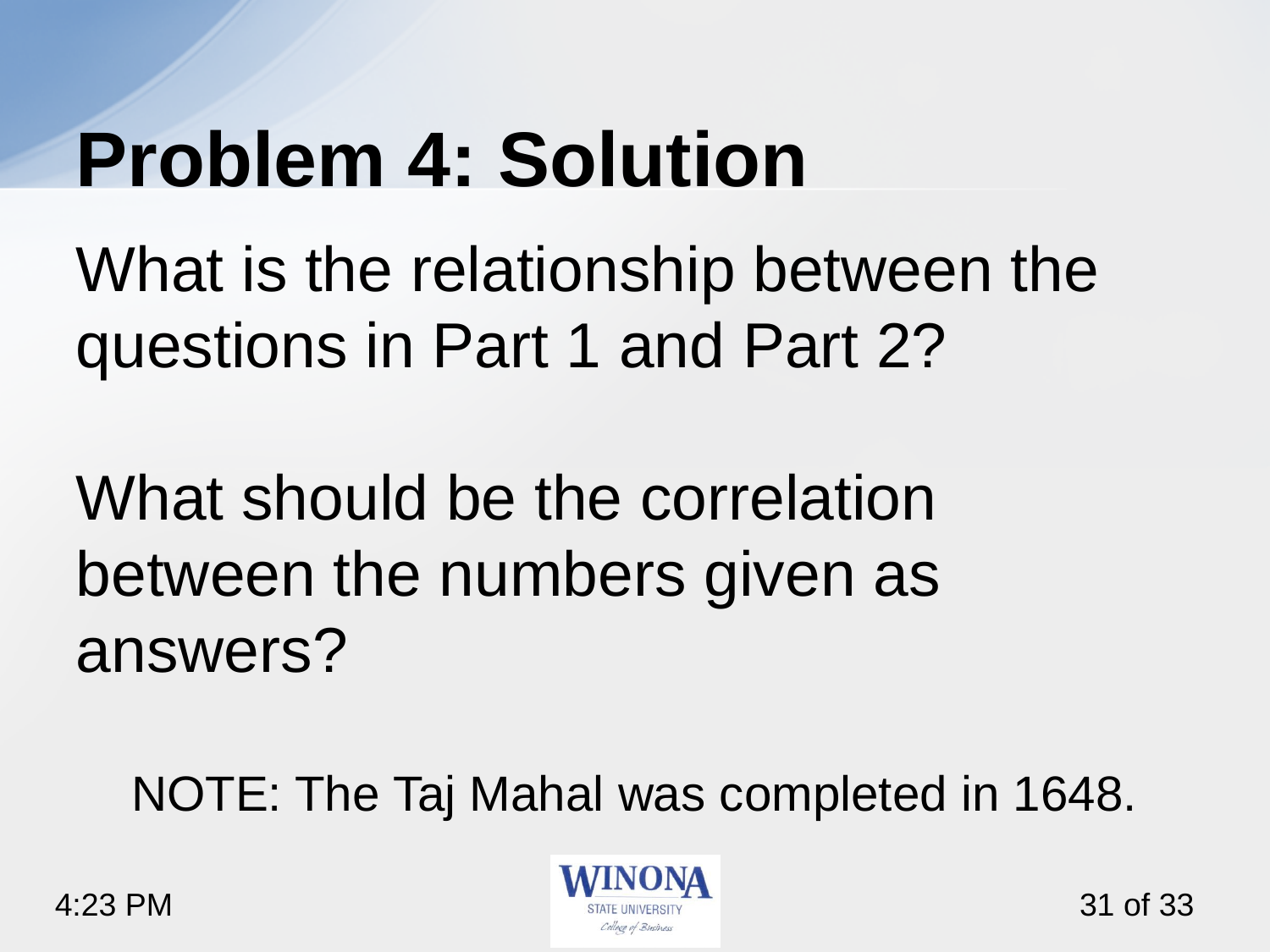

# Problem 4: Solution
What is the relationship between the questions in Part 1 and Part 2?

What should be the correlation between the numbers given as answers?

NOTE: The Taj Mahal was completed in 1648.